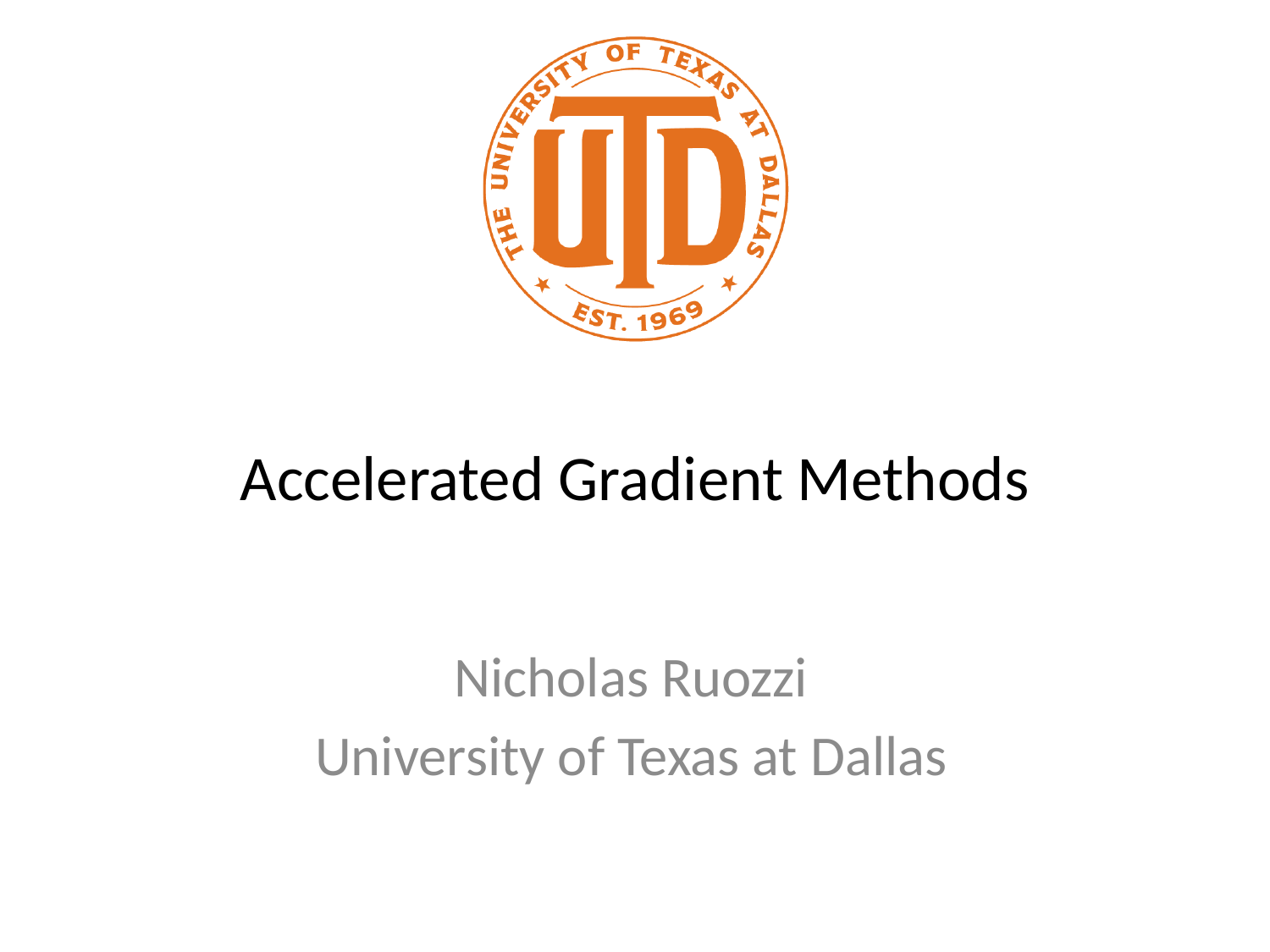

# Accelerated Gradient Methods
Nicholas Ruozzi
University of Texas at Dallas